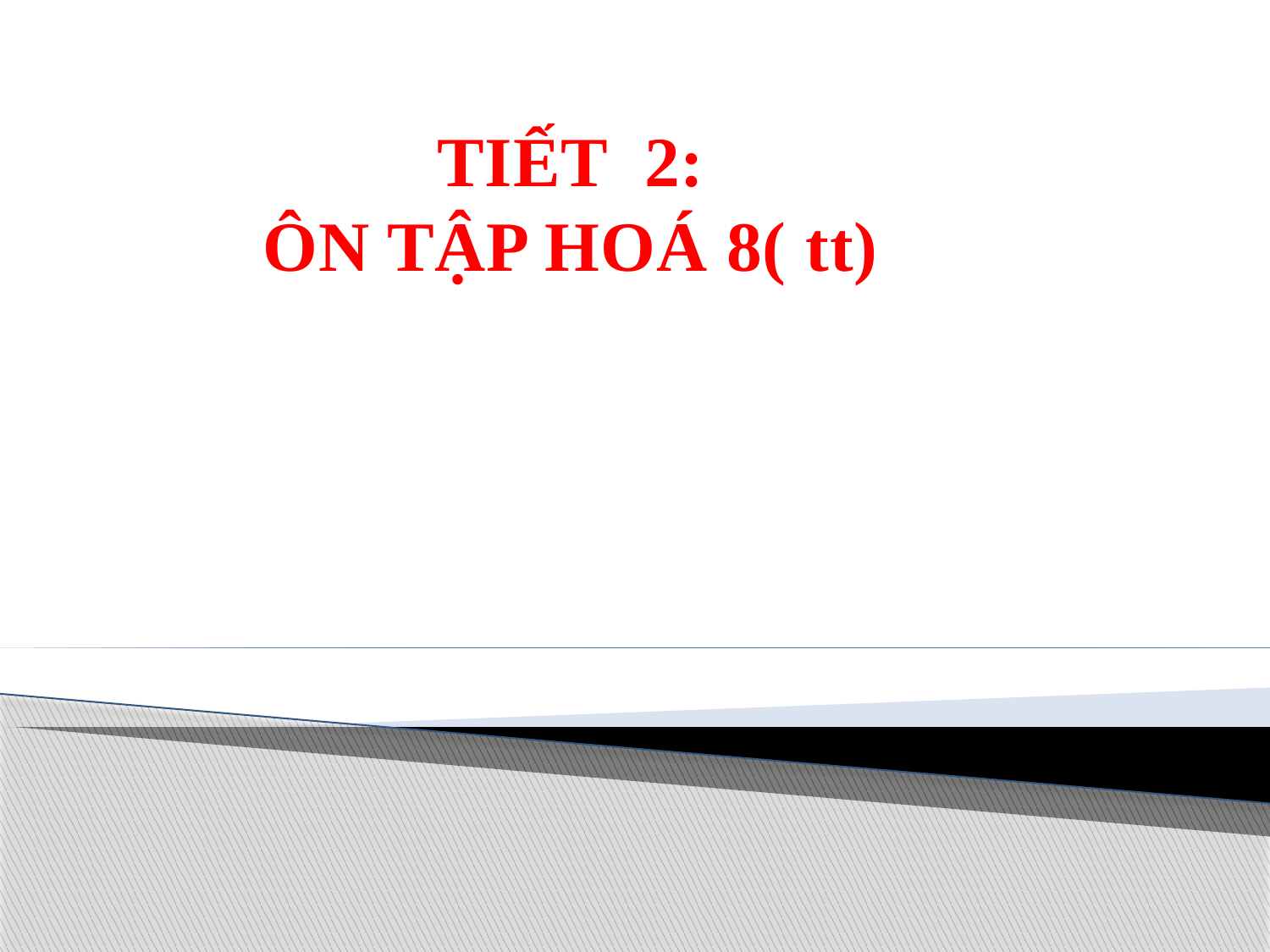

TIẾT  2:
ÔN TẬP HOÁ 8( tt)